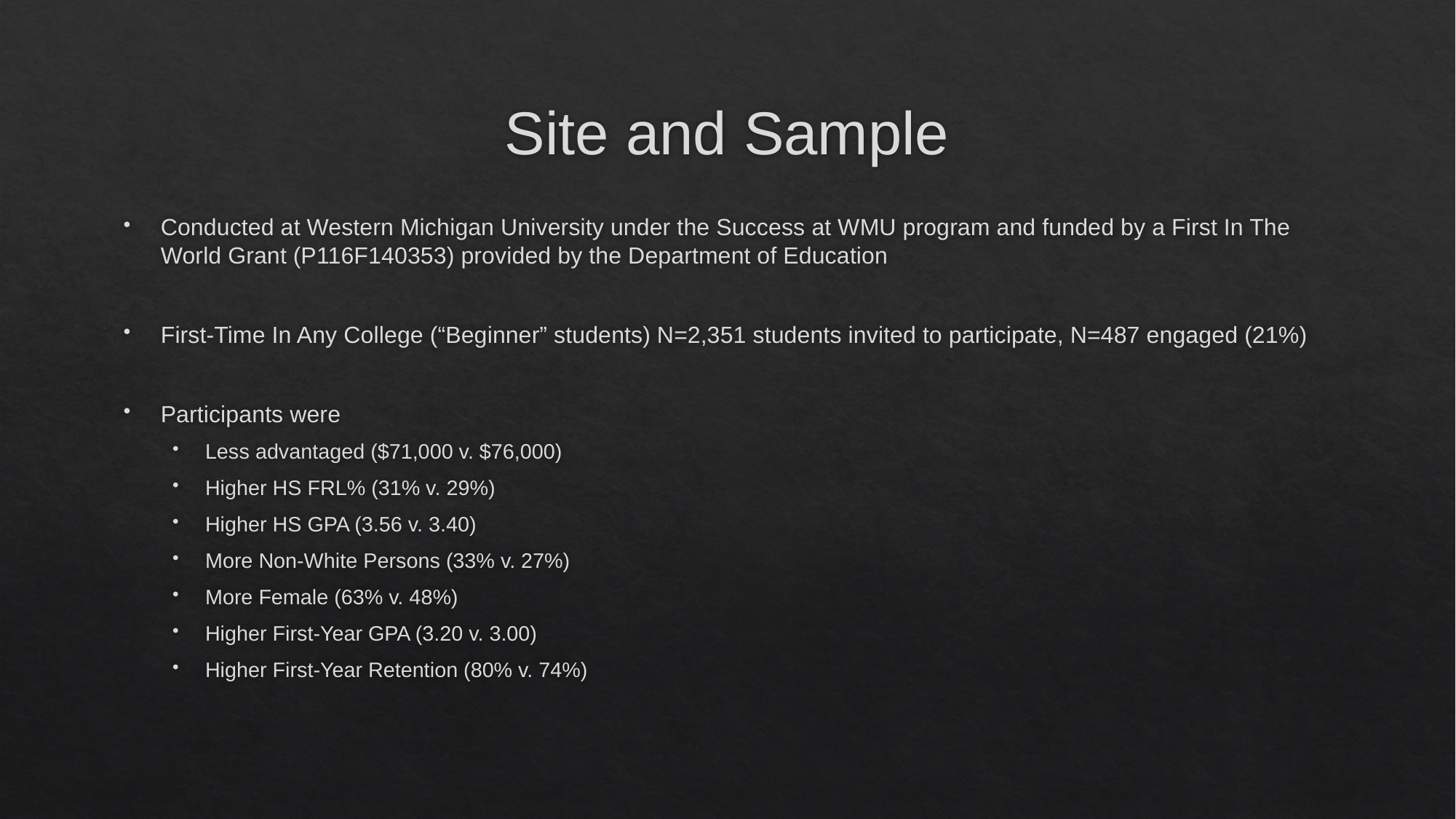

# Site and Sample
Conducted at Western Michigan University under the Success at WMU program and funded by a First In The World Grant (P116F140353) provided by the Department of Education

First-Time In Any College (“Beginner” students) N=2,351 students invited to participate, N=487 engaged (21%)

Participants were
Less advantaged ($71,000 v. $76,000)
Higher HS FRL% (31% v. 29%)
Higher HS GPA (3.56 v. 3.40)
More Non-White Persons (33% v. 27%)
More Female (63% v. 48%)
Higher First-Year GPA (3.20 v. 3.00)
Higher First-Year Retention (80% v. 74%)